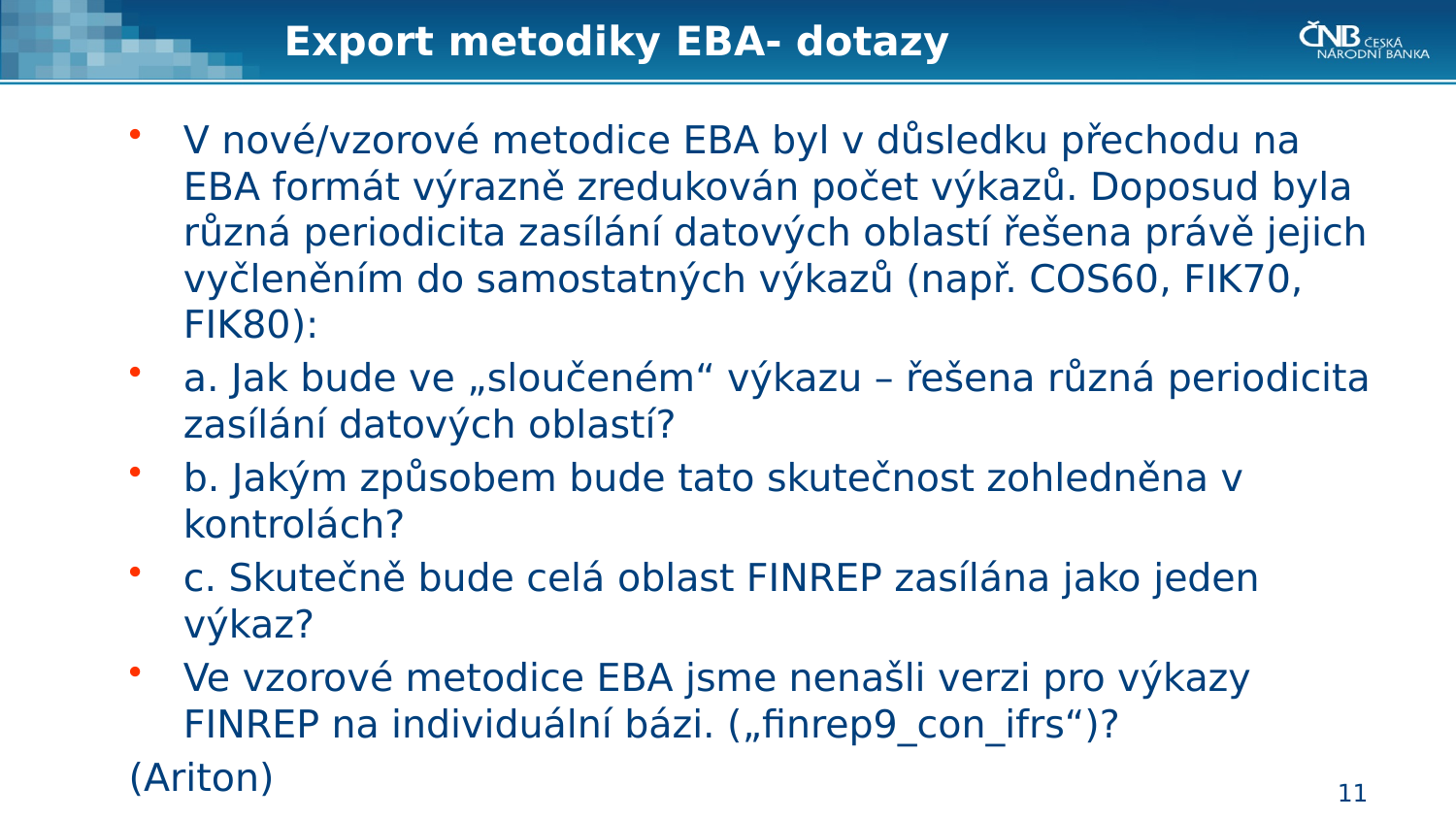

# Export metodiky EBA- dotazy
V nové/vzorové metodice EBA byl v důsledku přechodu na EBA formát výrazně zredukován počet výkazů. Doposud byla různá periodicita zasílání datových oblastí řešena právě jejich vyčleněním do samostatných výkazů (např. COS60, FIK70, FIK80):
a. Jak bude ve „sloučeném“ výkazu – řešena různá periodicita zasílání datových oblastí?
b. Jakým způsobem bude tato skutečnost zohledněna v kontrolách?
c. Skutečně bude celá oblast FINREP zasílána jako jeden výkaz?
Ve vzorové metodice EBA jsme nenašli verzi pro výkazy FINREP na individuální bázi. („finrep9_con_ifrs“)?
(Ariton)

11